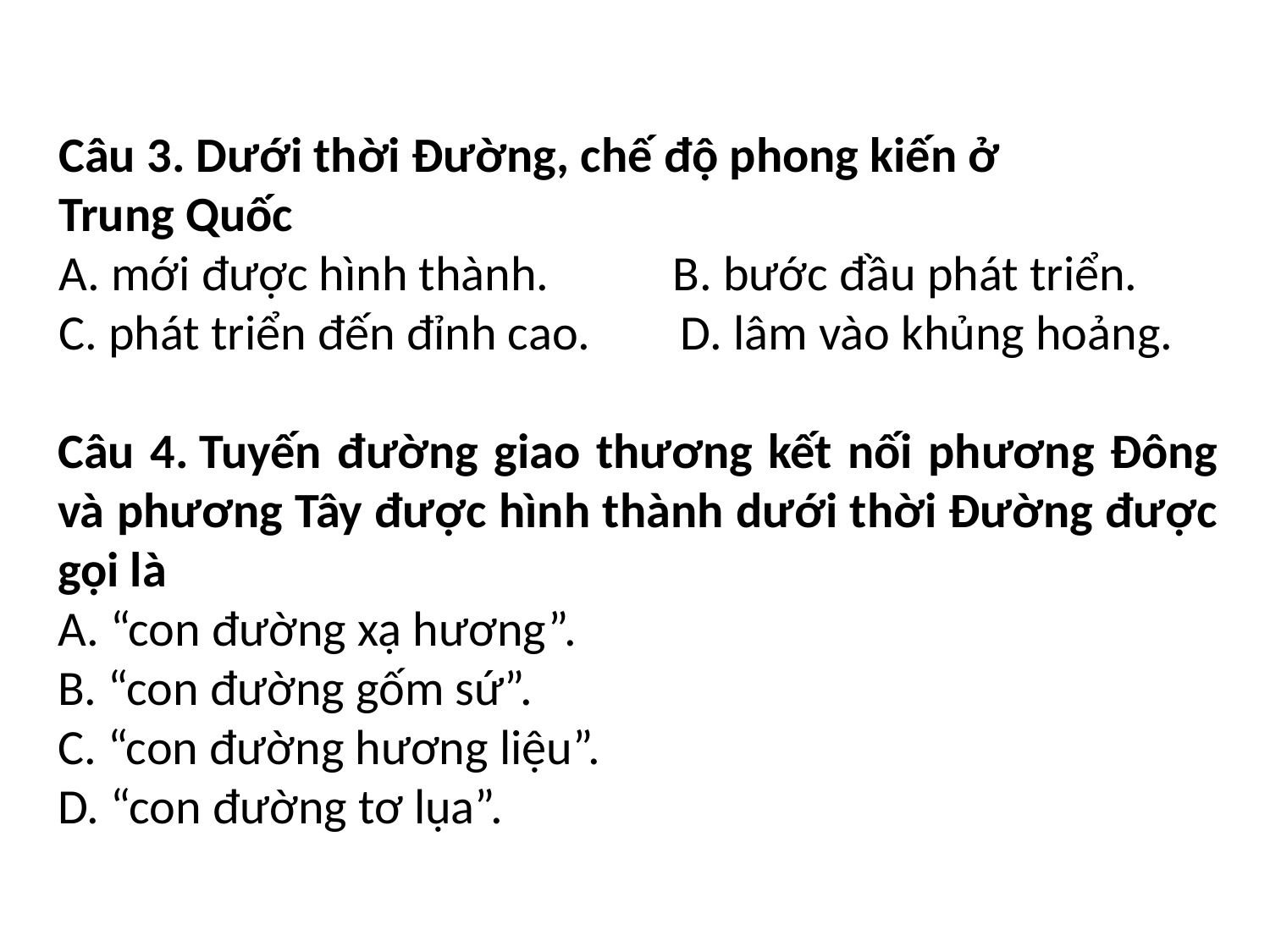

Câu 3. Dưới thời Đường, chế độ phong kiến ở
Trung Quốc
A. mới được hình thành.           B. bước đầu phát triển.
C. phát triển đến đỉnh cao.        D. lâm vào khủng hoảng.
Câu 4. Tuyến đường giao thương kết nối phương Đông và phương Tây được hình thành dưới thời Đường được gọi là
A. “con đường xạ hương”.
B. “con đường gốm sứ”.
C. “con đường hương liệu”.
D. “con đường tơ lụa”.